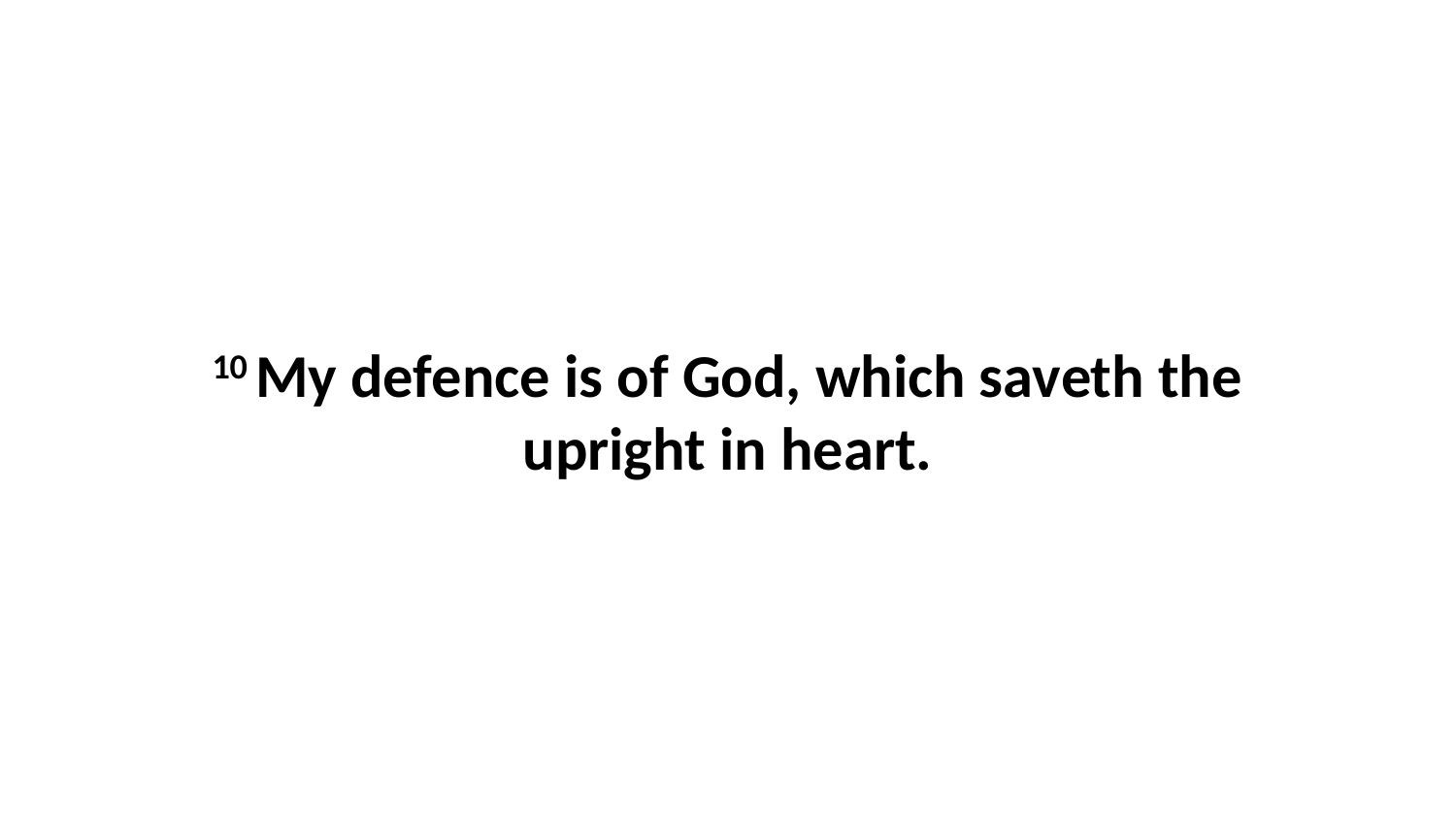

10 My defence is of God, which saveth the upright in heart.